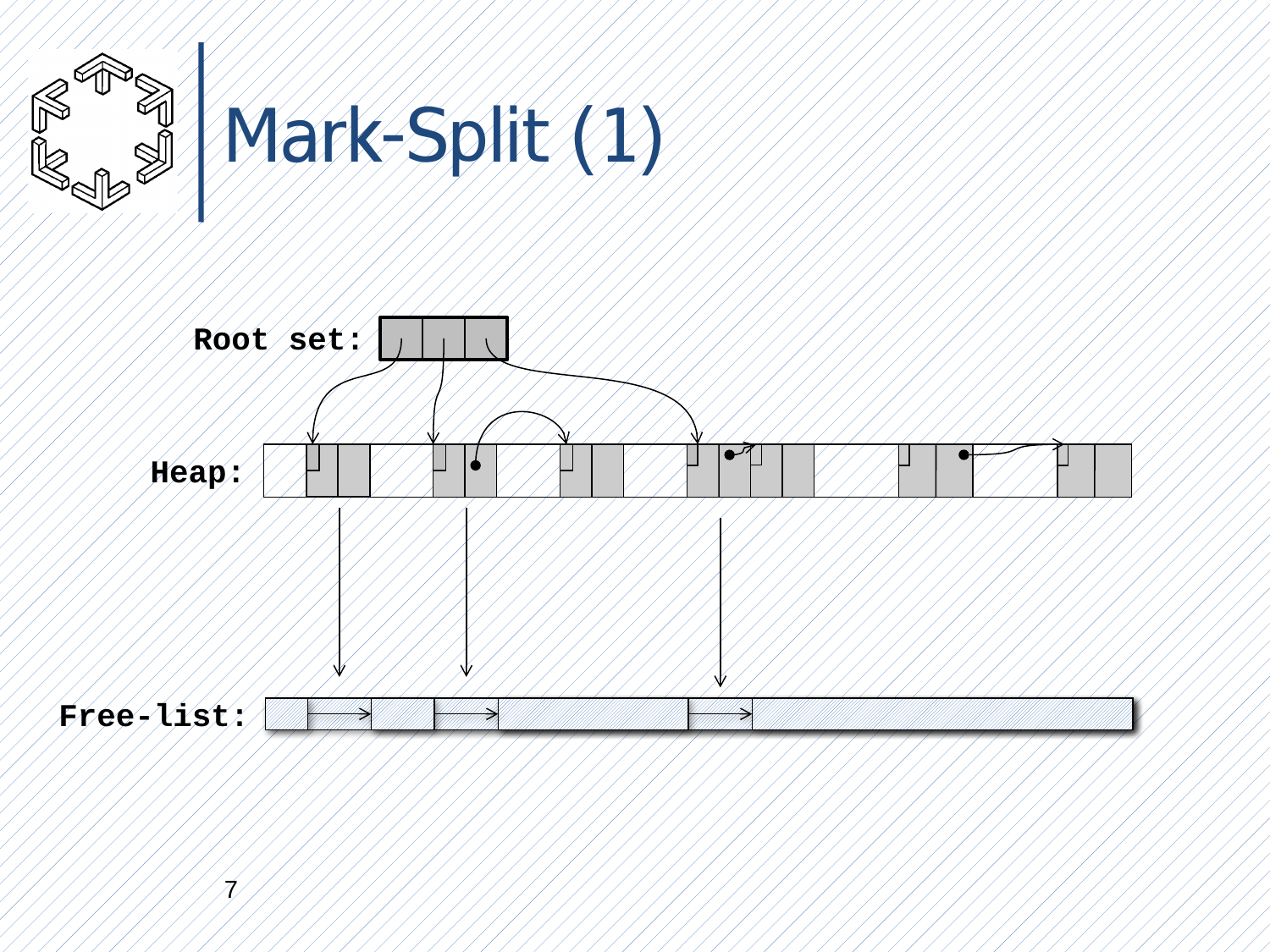

# Mark-Split (1)
Root set:

Heap:
Free-list:

7